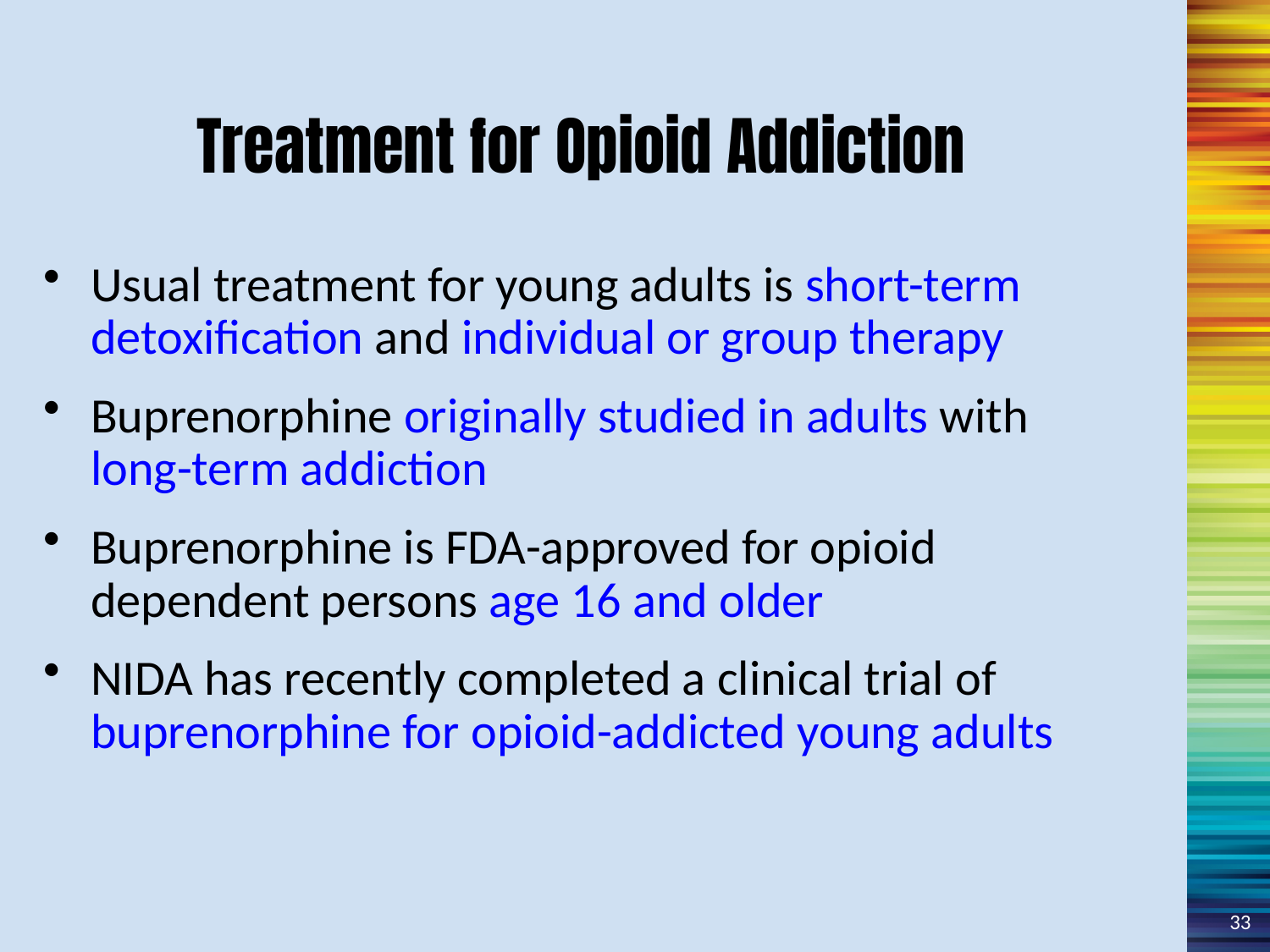

Treatment for Opioid Addiction
Usual treatment for young adults is short-term detoxification and individual or group therapy
Buprenorphine originally studied in adults with
long-term addiction
Buprenorphine is FDA-approved for opioid dependent persons age 16 and older
NIDA has recently completed a clinical trial of buprenorphine for opioid-addicted young adults

33